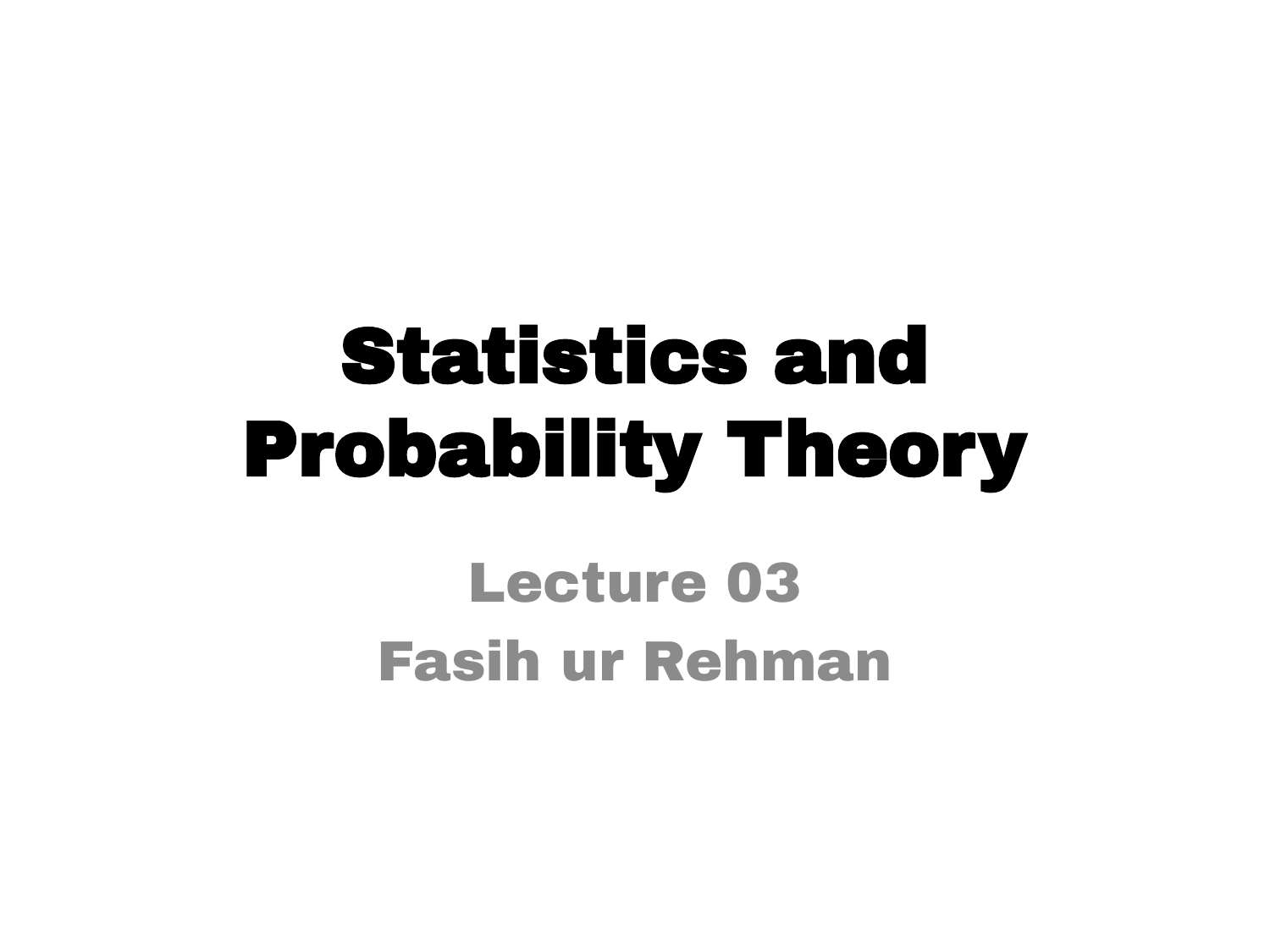

# Statistics and Probability Theory
Lecture 03
Fasih ur Rehman